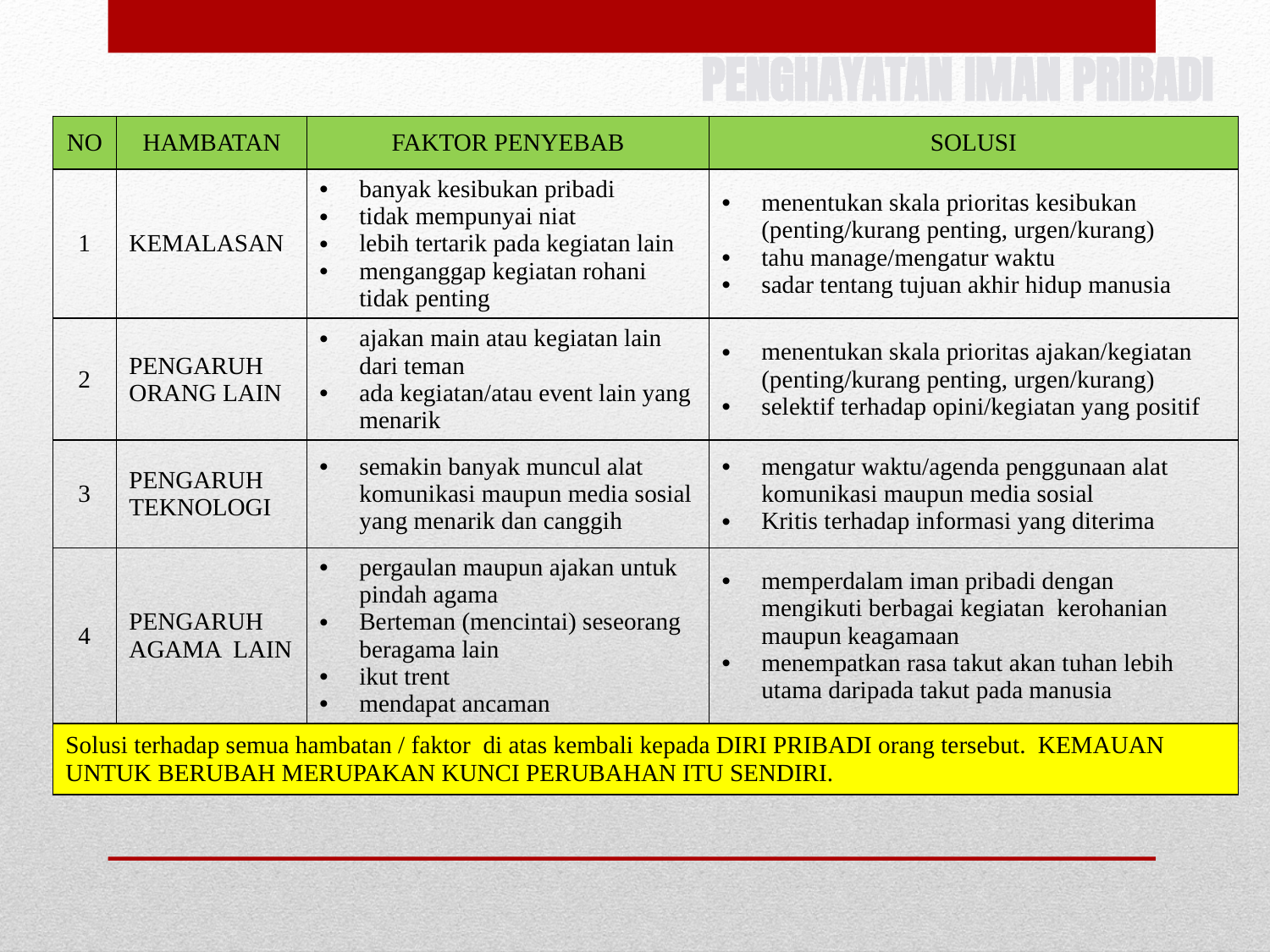

# PENGHAYATAN IMAN PRIBADI
| NO | HAMBATAN | FAKTOR PENYEBAB | SOLUSI |
| --- | --- | --- | --- |
| 1 | KEMALASAN | banyak kesibukan pribadi tidak mempunyai niat lebih tertarik pada kegiatan lain menganggap kegiatan rohani tidak penting | menentukan skala prioritas kesibukan (penting/kurang penting, urgen/kurang) tahu manage/mengatur waktu sadar tentang tujuan akhir hidup manusia |
| 2 | PENGARUH ORANG LAIN | ajakan main atau kegiatan lain dari teman ada kegiatan/atau event lain yang menarik | menentukan skala prioritas ajakan/kegiatan (penting/kurang penting, urgen/kurang) selektif terhadap opini/kegiatan yang positif |
| 3 | PENGARUH TEKNOLOGI | semakin banyak muncul alat komunikasi maupun media sosial yang menarik dan canggih | mengatur waktu/agenda penggunaan alat komunikasi maupun media sosial Kritis terhadap informasi yang diterima |
| 4 | PENGARUH AGAMA LAIN | pergaulan maupun ajakan untuk pindah agama Berteman (mencintai) seseorang beragama lain ikut trent mendapat ancaman | memperdalam iman pribadi dengan mengikuti berbagai kegiatan kerohanian maupun keagamaan menempatkan rasa takut akan tuhan lebih utama daripada takut pada manusia |
| Solusi terhadap semua hambatan / faktor di atas kembali kepada DIRI PRIBADI orang tersebut. KEMAUAN UNTUK BERUBAH MERUPAKAN KUNCI PERUBAHAN ITU SENDIRI. |  |  |  |